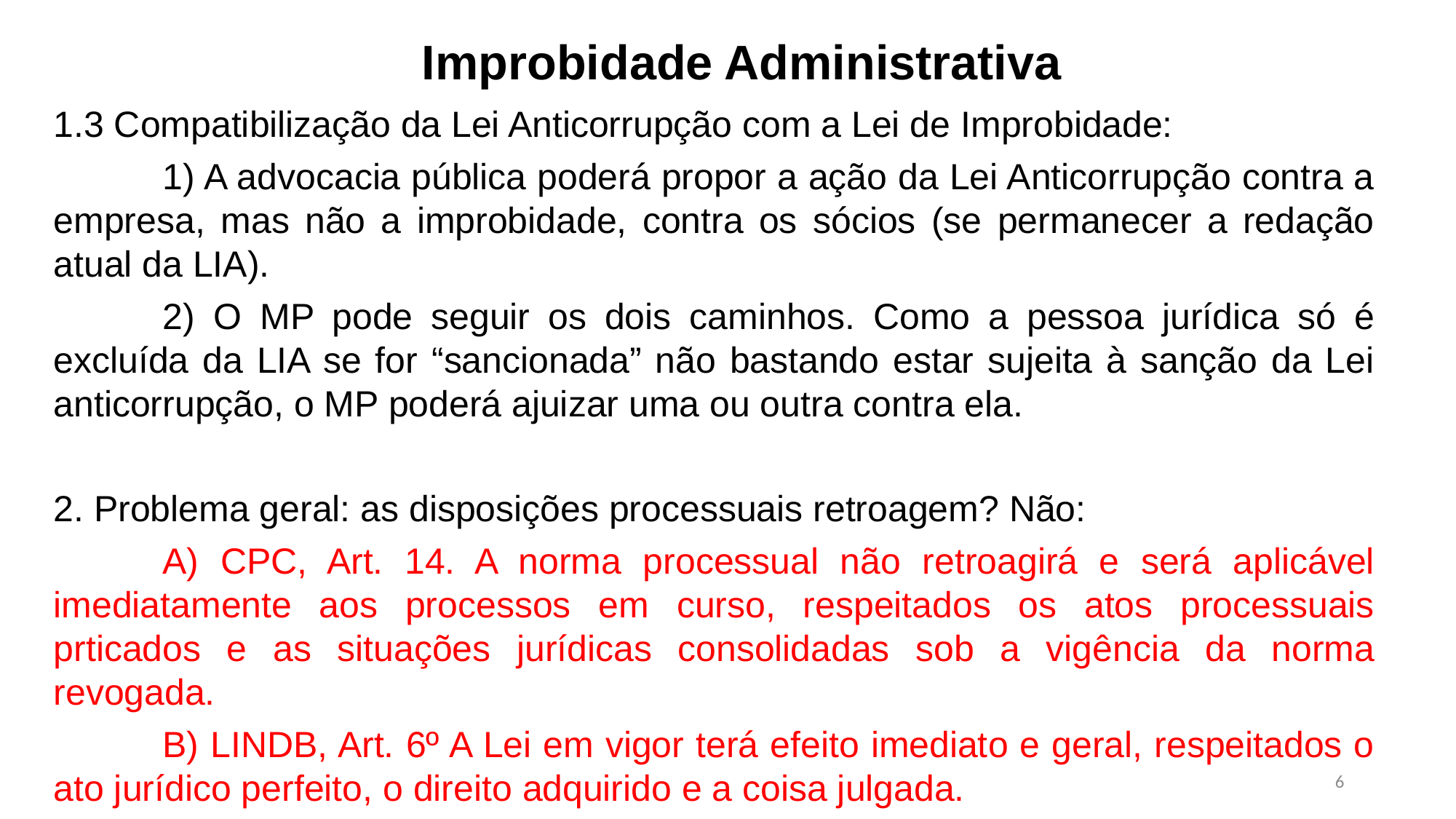

Improbidade Administrativa
1.3 Compatibilização da Lei Anticorrupção com a Lei de Improbidade:
	1) A advocacia pública poderá propor a ação da Lei Anticorrupção contra a empresa, mas não a improbidade, contra os sócios (se permanecer a redação atual da LIA).
	2) O MP pode seguir os dois caminhos. Como a pessoa jurídica só é excluída da LIA se for “sancionada” não bastando estar sujeita à sanção da Lei anticorrupção, o MP poderá ajuizar uma ou outra contra ela.

2. Problema geral: as disposições processuais retroagem? Não:
	A) CPC, Art. 14. A norma processual não retroagirá e será aplicável imediatamente aos processos em curso, respeitados os atos processuais prticados e as situações jurídicas consolidadas sob a vigência da norma revogada.
	B) LINDB, Art. 6º A Lei em vigor terá efeito imediato e geral, respeitados o ato jurídico perfeito, o direito adquirido e a coisa julgada.

6